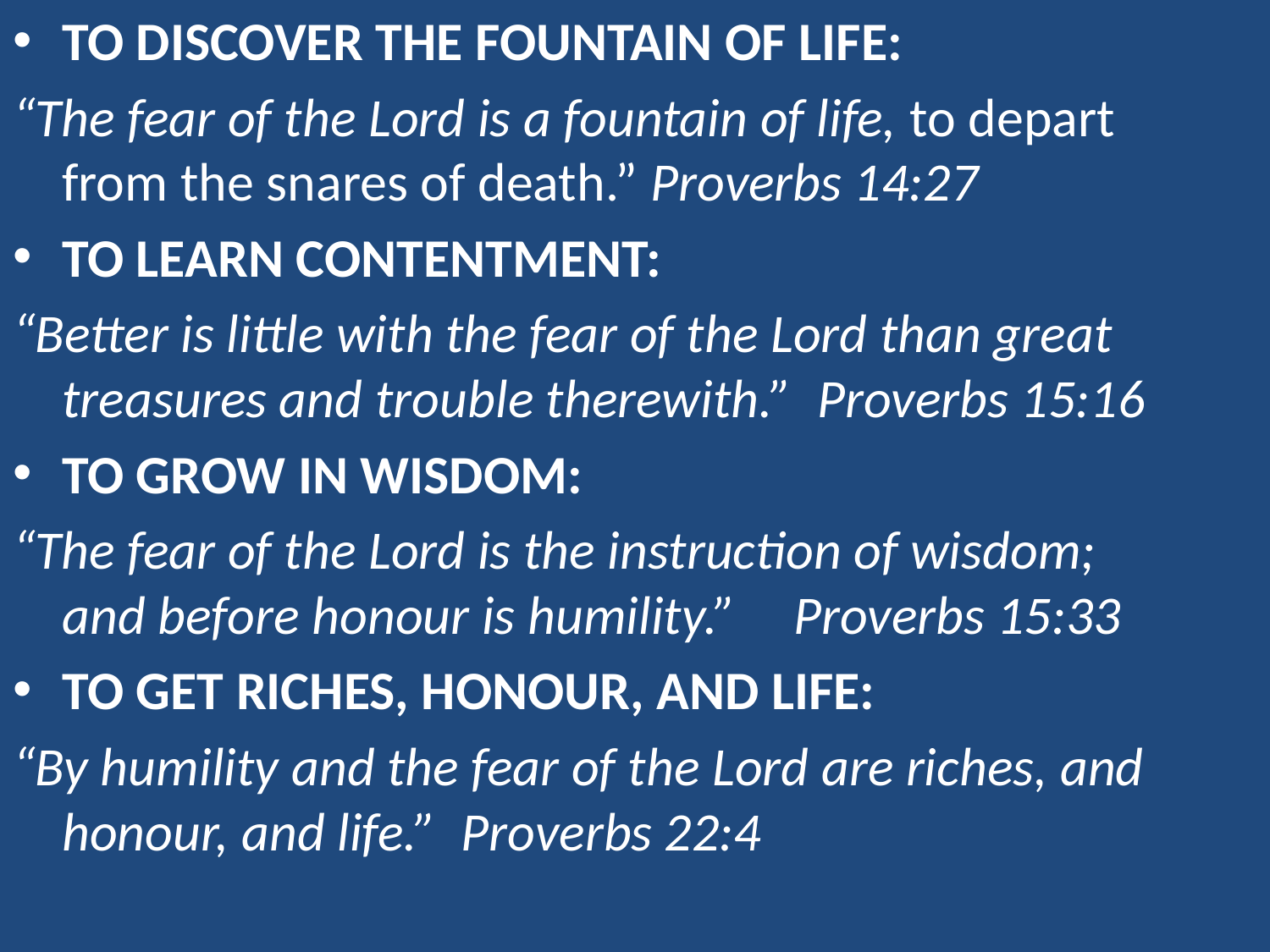

To discover the fountain of life:
“The fear of the Lord is a fountain of life, to depart from the snares of death.” Proverbs 14:27
To learn contentment:
“Better is little with the fear of the Lord than great treasures and trouble therewith.”  Proverbs 15:16
To grow in wisdom:
“The fear of the Lord is the instruction of wisdom;  and before honour is humility.”  	Proverbs 15:33
To get riches, honour, and life:
“By humility and the fear of the Lord are riches, and honour, and life.”  Proverbs 22:4